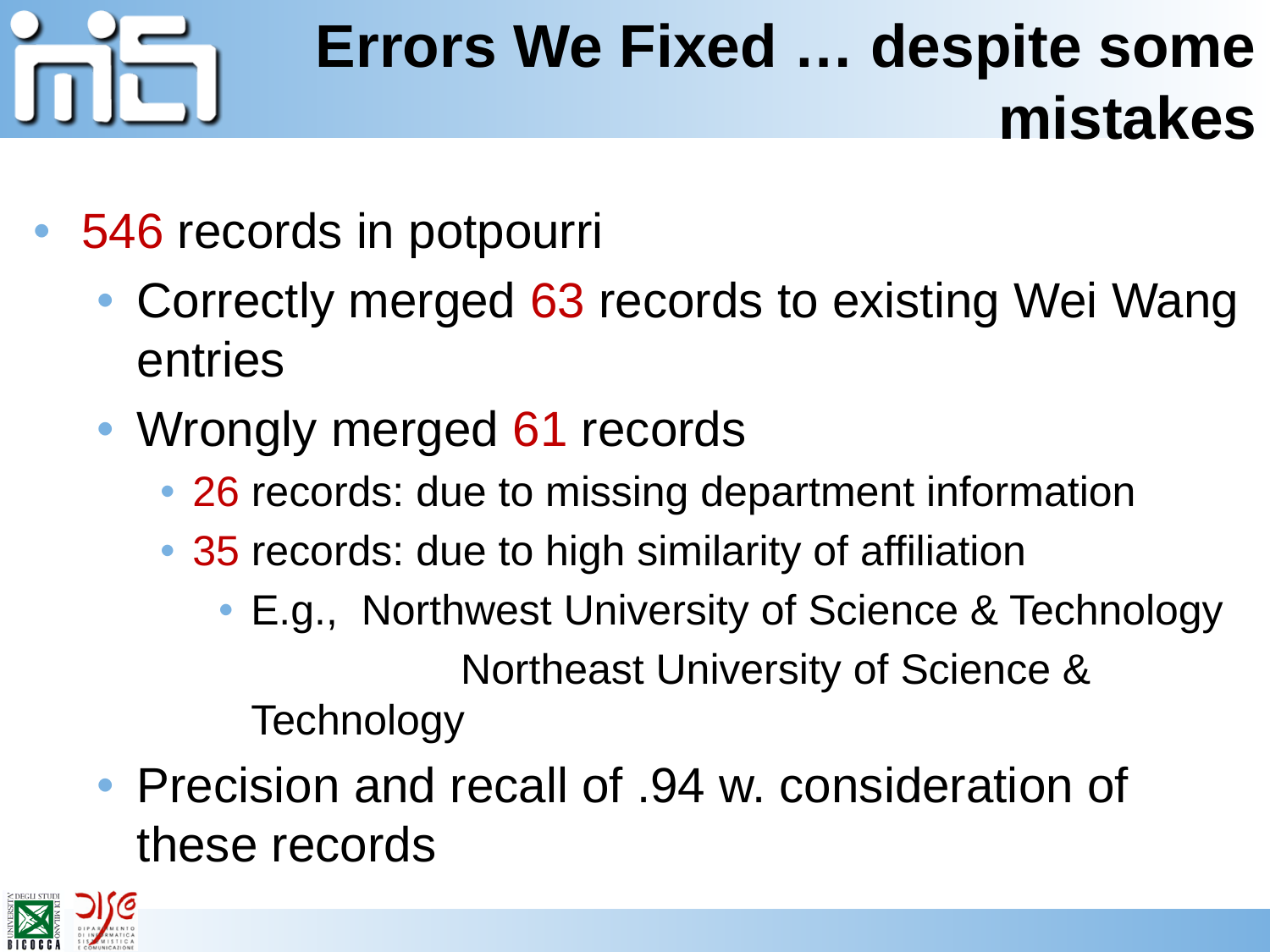

# Errors We Fixed … despite some mistakes
546 records in potpourri
Correctly merged 63 records to existing Wei Wang entries
Wrongly merged 61 records
26 records: due to missing department information
35 records: due to high similarity of affiliation
E.g.,  Northwest University of Science & Technology
		       Northeast University of Science & Technology
Precision and recall of .94 w. consideration of these records